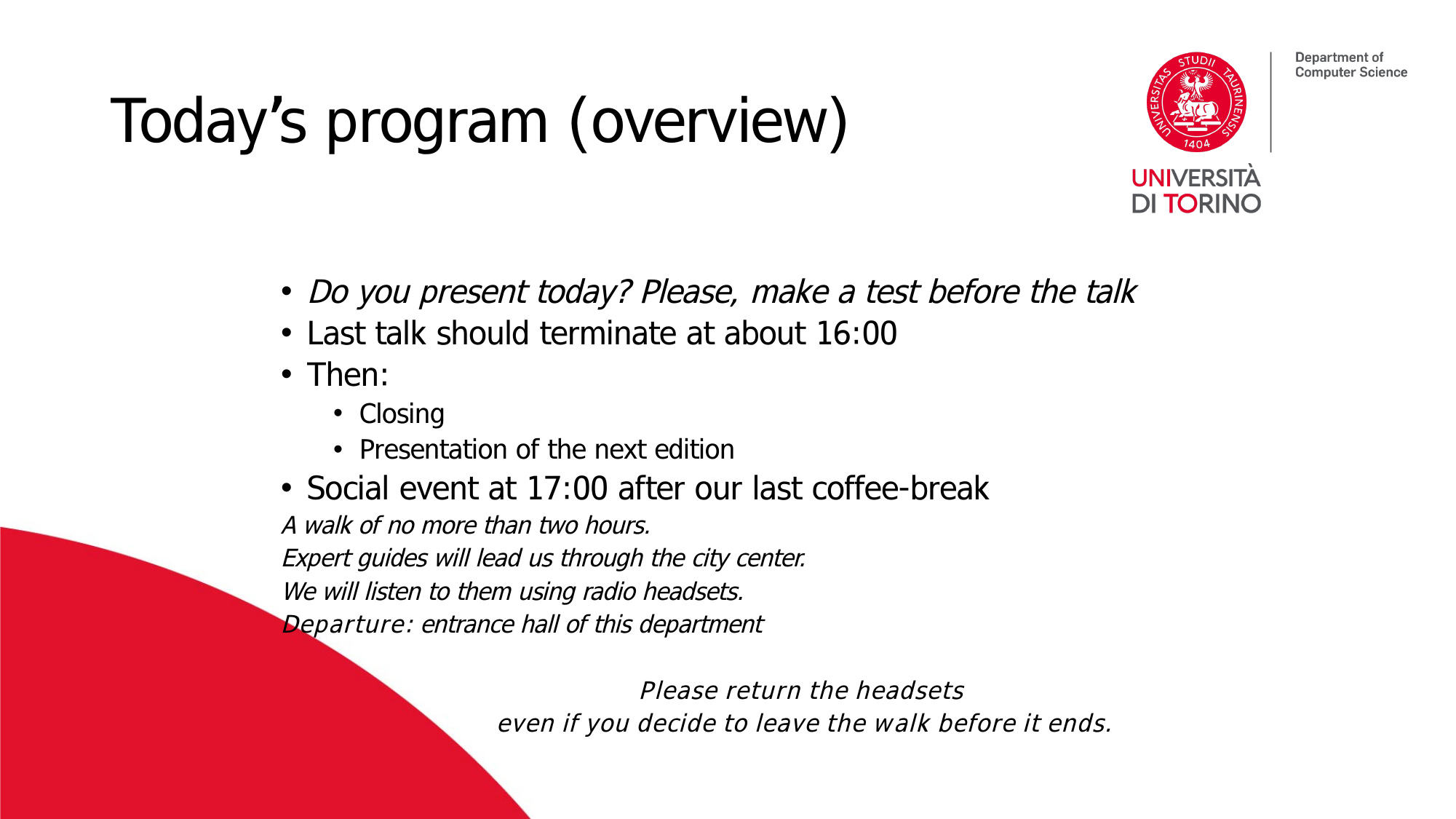

# Today’s program (overview)

Do you present today? Please, make a test before the talk
Last talk should terminate at about 16:00
Then:
Closing
Presentation of the next edition
Social event at 17:00 after our last coffee-break
	A walk of no more than two hours.
	Expert guides will lead us through the city center.
	We will listen to them using radio headsets.
	Departure: entrance hall of this department

Please return the headsets
even if you decide to leave the walk before it ends.